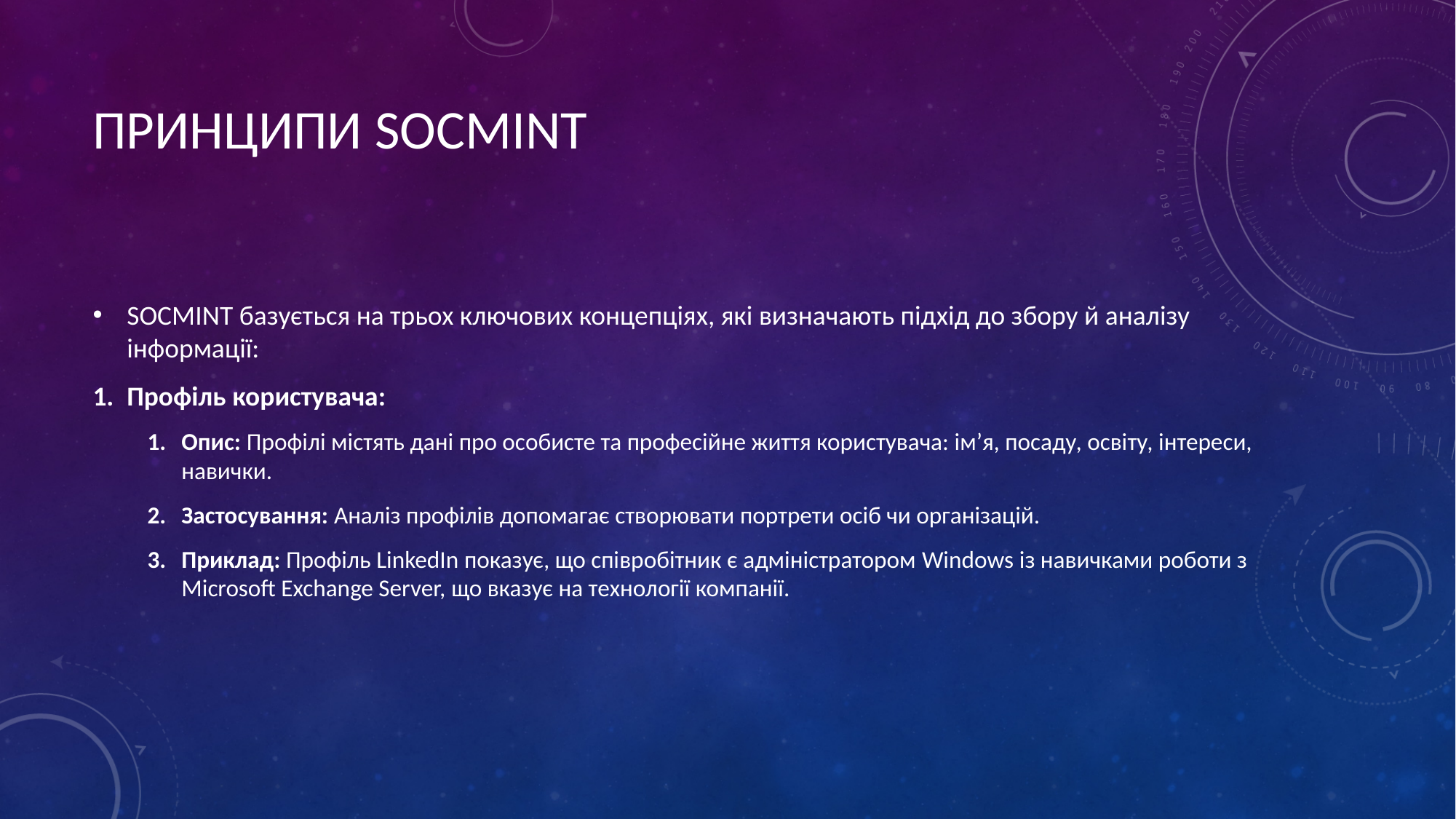

# Принципи SOCMINT
SOCMINT базується на трьох ключових концепціях, які визначають підхід до збору й аналізу інформації:
Профіль користувача:
Опис: Профілі містять дані про особисте та професійне життя користувача: ім’я, посаду, освіту, інтереси, навички.
Застосування: Аналіз профілів допомагає створювати портрети осіб чи організацій.
Приклад: Профіль LinkedIn показує, що співробітник є адміністратором Windows із навичками роботи з Microsoft Exchange Server, що вказує на технології компанії.